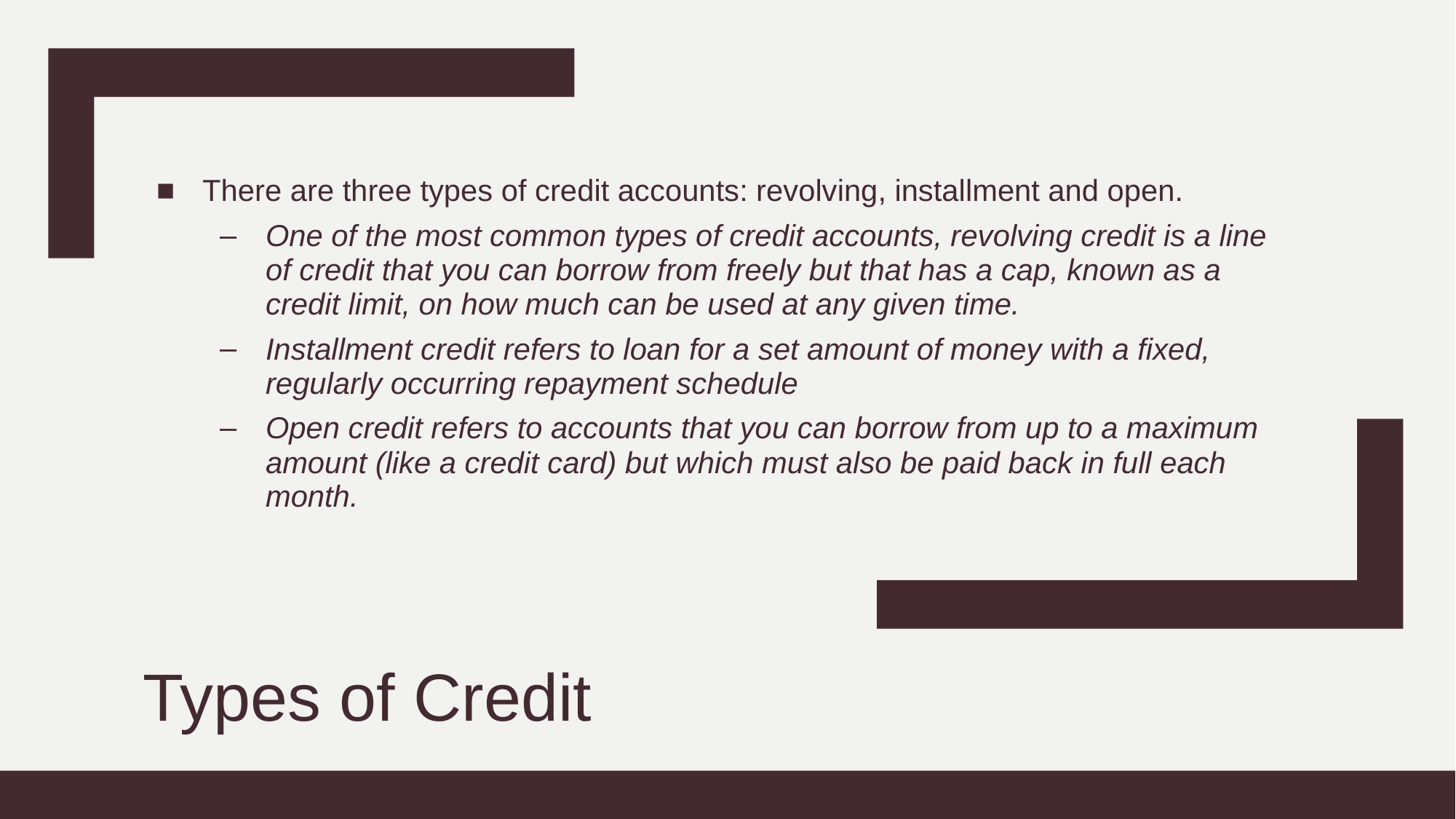

There are three types of credit accounts: revolving, installment and open.
One of the most common types of credit accounts, revolving credit is a line of credit that you can borrow from freely but that has a cap, known as a credit limit, on how much can be used at any given time.
Installment credit refers to loan for a set amount of money with a fixed, regularly occurring repayment schedule
Open credit refers to accounts that you can borrow from up to a maximum amount (like a credit card) but which must also be paid back in full each month.

# Types of Credit